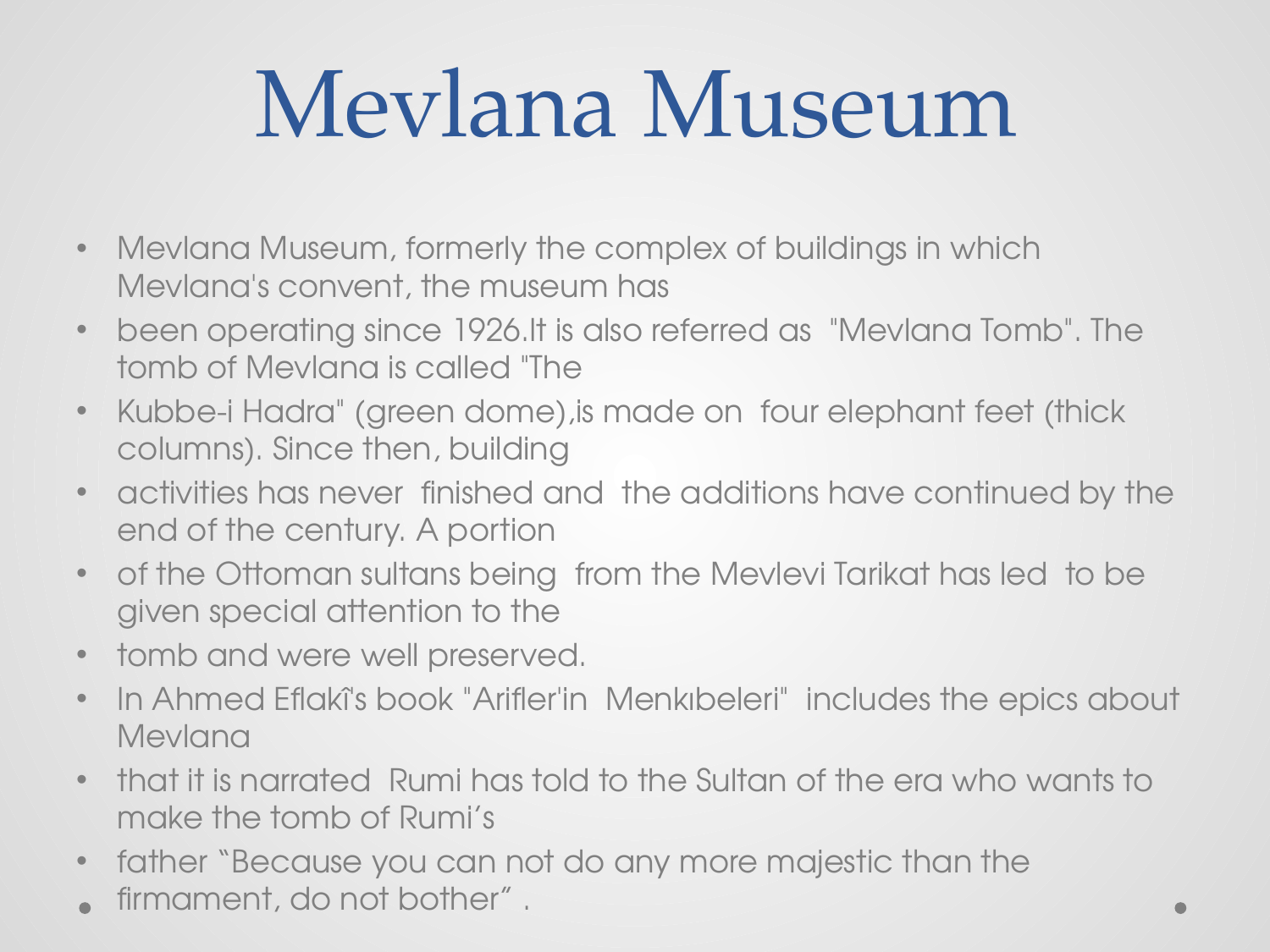

# Mevlana Museum
Mevlana Museum, formerly the complex of buildings in which Mevlana's convent, the museum has
been operating since 1926.It is also referred as  "Mevlana Tomb". The tomb of Mevlana is called "The
Kubbe-i Hadra" (green dome),is made on  four elephant feet (thick columns). Since then, building
activities has never  finished and  the additions have continued by the end of the century. A portion
of the Ottoman sultans being  from the Mevlevi Tarikat has led  to be given special attention to the
tomb and were well preserved.
In Ahmed Eflakî's book "Arifler'in  Menkıbeleri"  includes the epics about Mevlana
that it is narrated  Rumi has told to the Sultan of the era who wants to make the tomb of Rumi’s
father “Because you can not do any more majestic than the firmament, do not bother” .